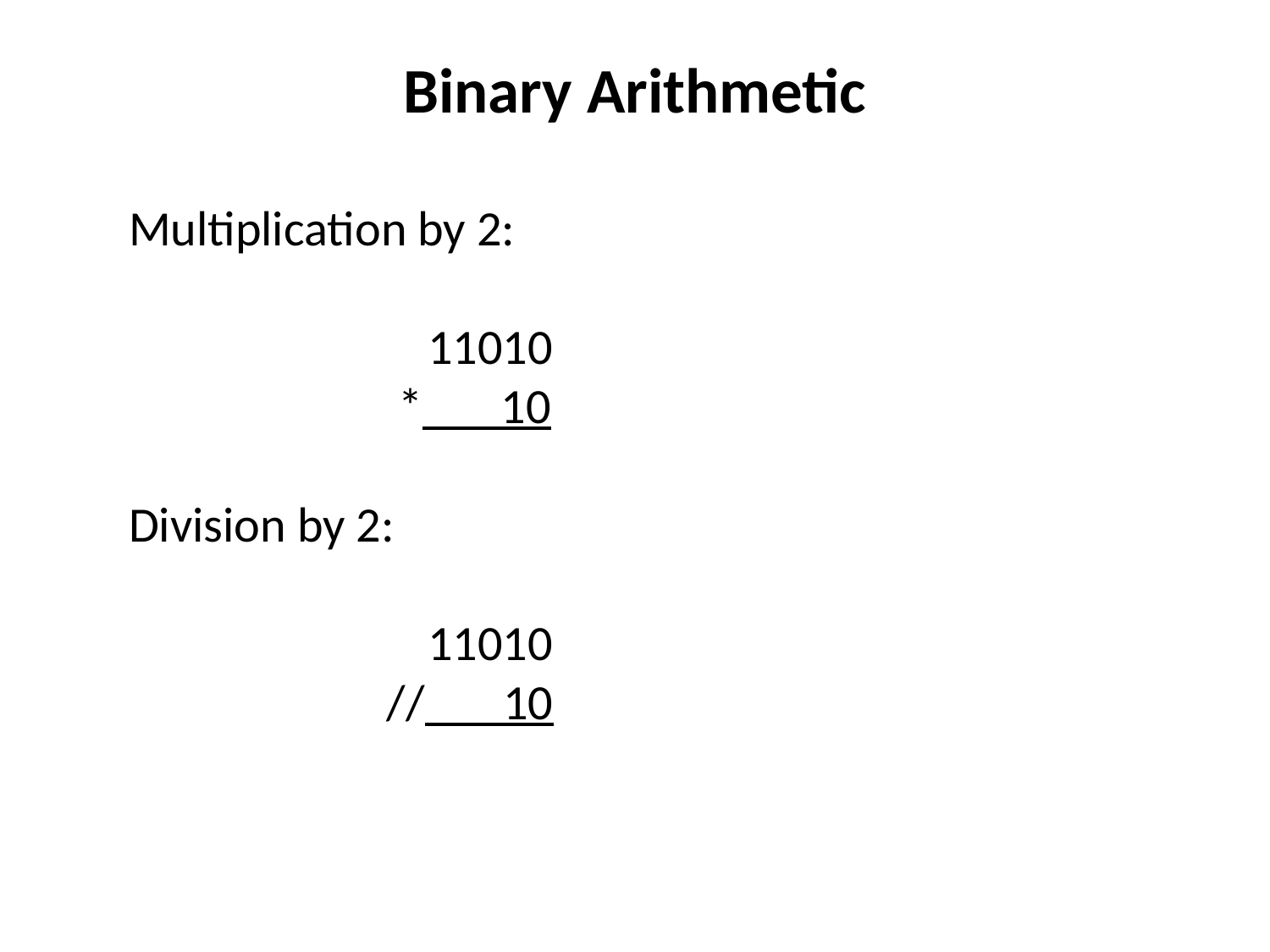

# Binary Arithmetic
Multiplication by 2:

		    11010
                        *       10

Division by 2:

		    11010
                       //       10